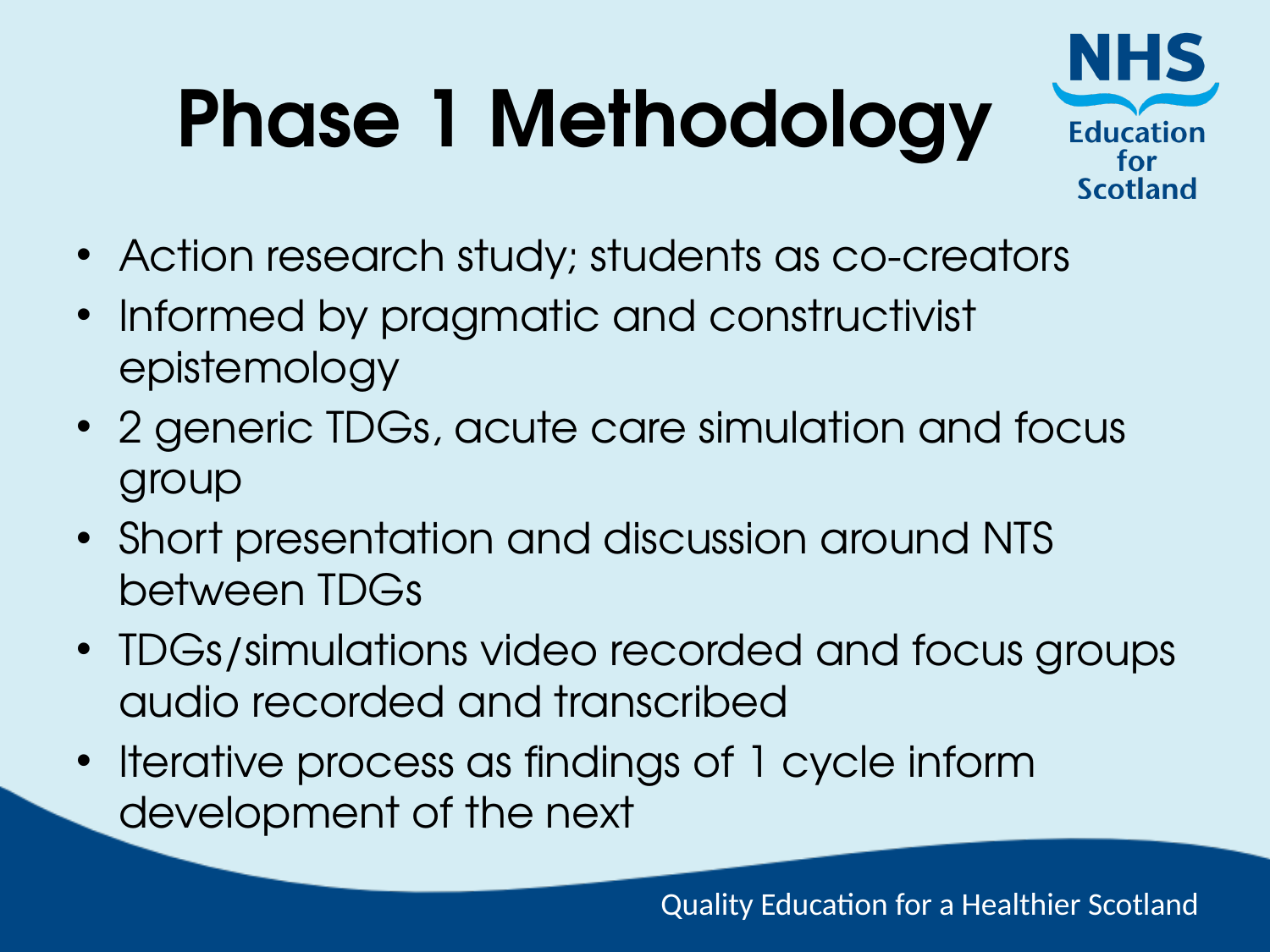

# Phase 1 Methodology
Action research study; students as co-creators
Informed by pragmatic and constructivist epistemology
2 generic TDGs, acute care simulation and focus group
Short presentation and discussion around NTS between TDGs
TDGs/simulations video recorded and focus groups audio recorded and transcribed
Iterative process as findings of 1 cycle inform development of the next